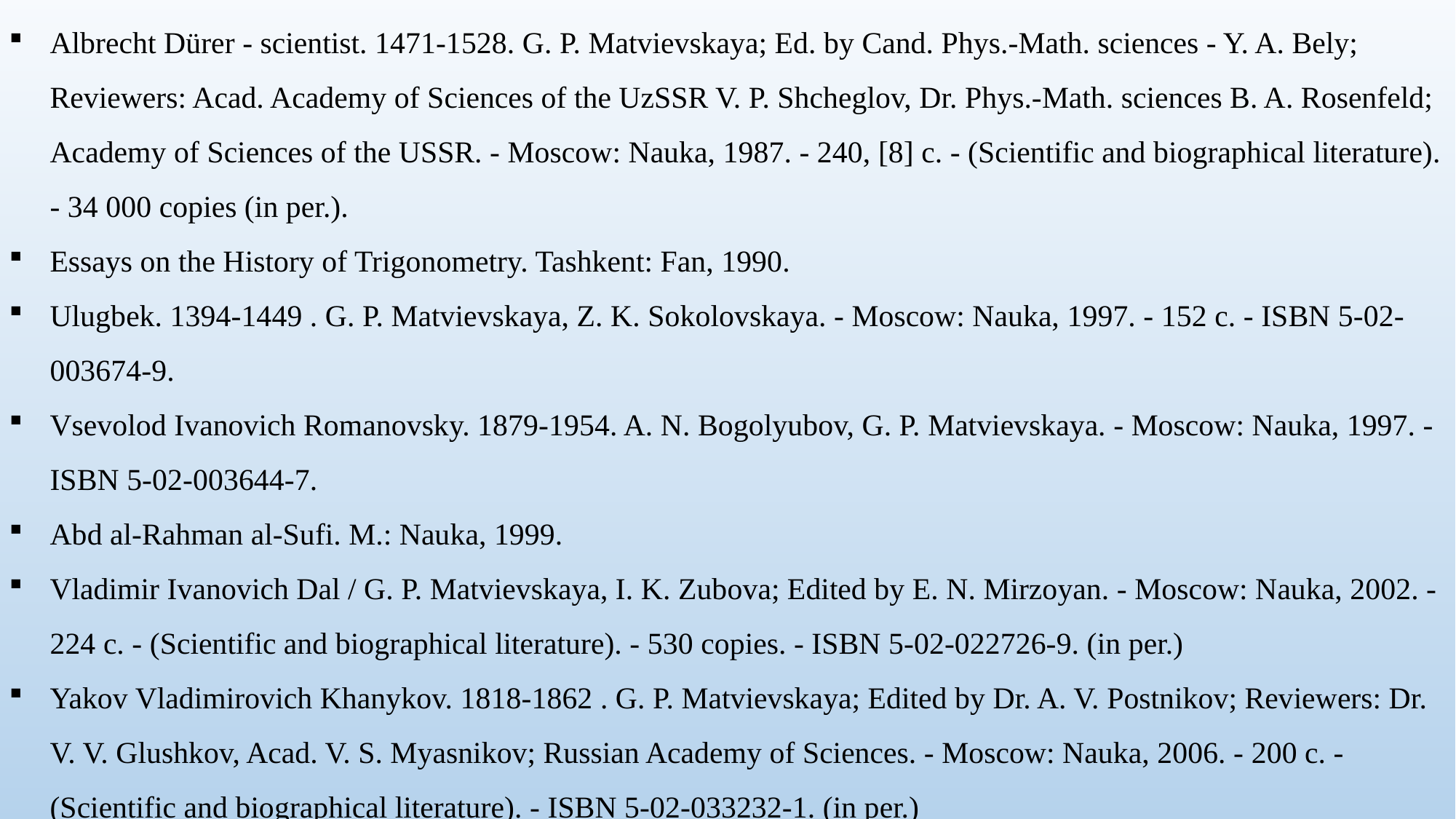

Albrecht Dürer - scientist. 1471-1528. G. P. Matvievskaya; Ed. by Cand. Phys.-Math. sciences - Y. A. Bely; Reviewers: Acad. Academy of Sciences of the UzSSR V. P. Shcheglov, Dr. Phys.-Math. sciences B. A. Rosenfeld; Academy of Sciences of the USSR. - Moscow: Nauka, 1987. - 240, [8] с. - (Scientific and biographical literature). - 34 000 copies (in per.).
Essays on the History of Trigonometry. Tashkent: Fan, 1990.
Ulugbek. 1394-1449 . G. P. Matvievskaya, Z. K. Sokolovskaya. - Moscow: Nauka, 1997. - 152 с. - ISBN 5-02-003674-9.
Vsevolod Ivanovich Romanovsky. 1879-1954. A. N. Bogolyubov, G. P. Matvievskaya. - Moscow: Nauka, 1997. - ISBN 5-02-003644-7.
Abd al-Rahman al-Sufi. M.: Nauka, 1999.
Vladimir Ivanovich Dal / G. P. Matvievskaya, I. K. Zubova; Edited by E. N. Mirzoyan. - Moscow: Nauka, 2002. - 224 с. - (Scientific and biographical literature). - 530 copies. - ISBN 5-02-022726-9. (in per.)
Yakov Vladimirovich Khanykov. 1818-1862 . G. P. Matvievskaya; Edited by Dr. A. V. Postnikov; Reviewers: Dr. V. V. Glushkov, Acad. V. S. Myasnikov; Russian Academy of Sciences. - Moscow: Nauka, 2006. - 200 с. - (Scientific and biographical literature). - ISBN 5-02-033232-1. (in per.)